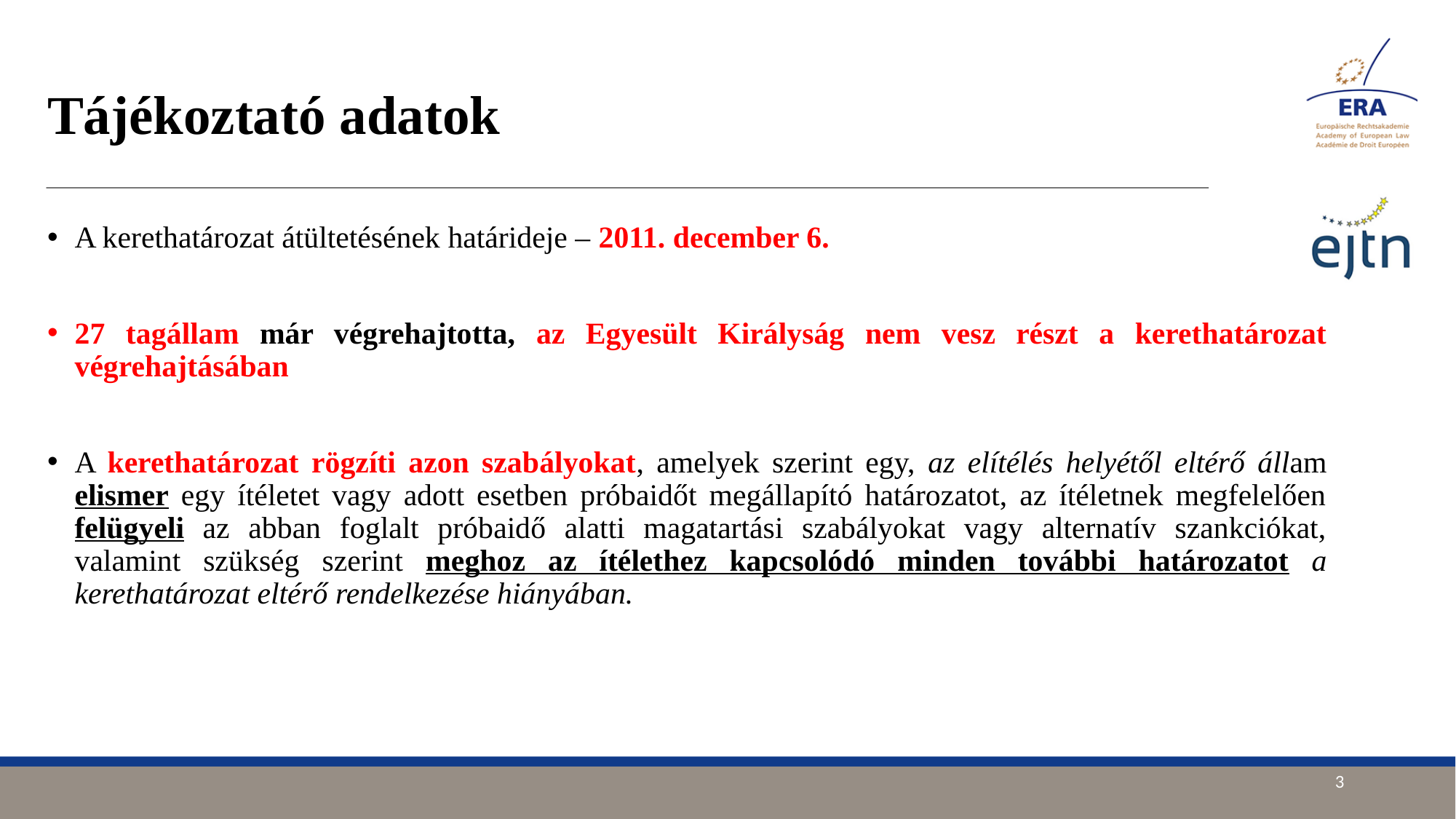

# Tájékoztató adatok
A kerethatározat átültetésének határideje – 2011. december 6.

27 tagállam már végrehajtotta, az Egyesült Királyság nem vesz részt a kerethatározat végrehajtásában

A kerethatározat rögzíti azon szabályokat, amelyek szerint egy, az elítélés helyétől eltérő állam elismer egy ítéletet vagy adott esetben próbaidőt megállapító határozatot, az ítéletnek megfelelően felügyeli az abban foglalt próbaidő alatti magatartási szabályokat vagy alternatív szankciókat, valamint szükség szerint meghoz az ítélethez kapcsolódó minden további határozatot a kerethatározat eltérő rendelkezése hiányában.
3